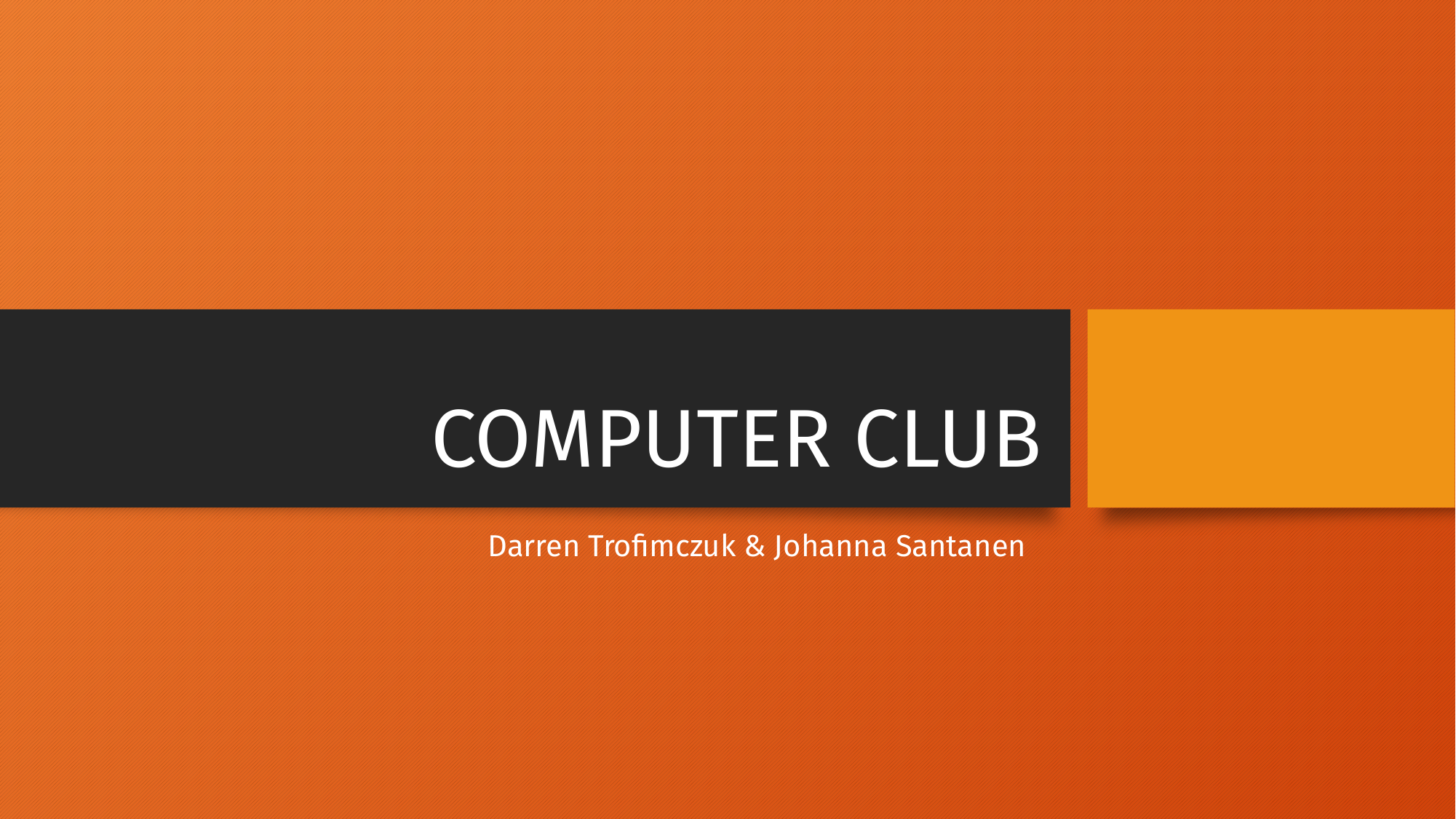

# COMPUTER CLUB
Darren Trofimczuk & Johanna Santanen